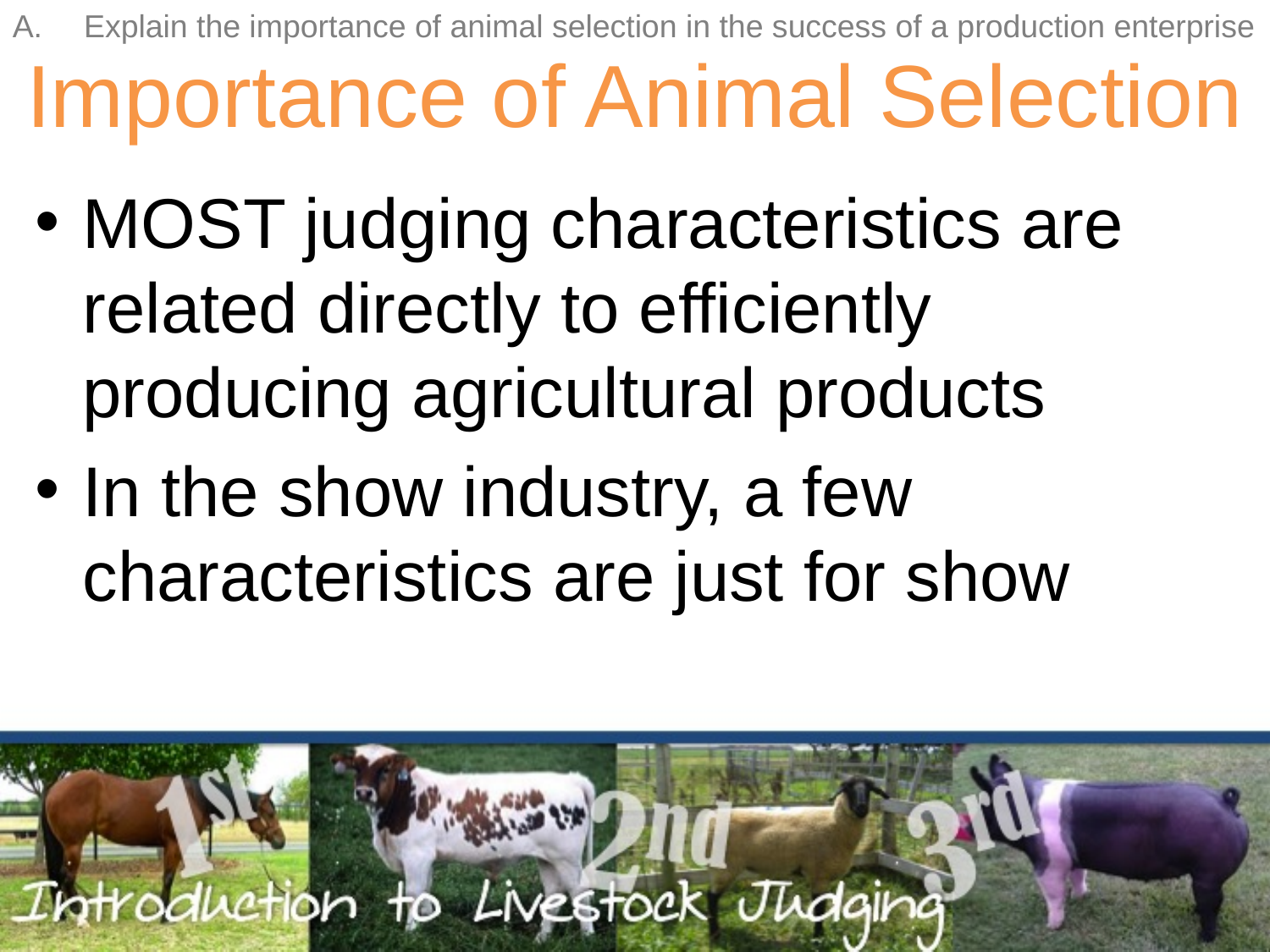

Explain the importance of animal selection in the success of a production enterprise
# Importance of Animal Selection
MOST judging characteristics are related directly to efficiently producing agricultural products
In the show industry, a few characteristics are just for show